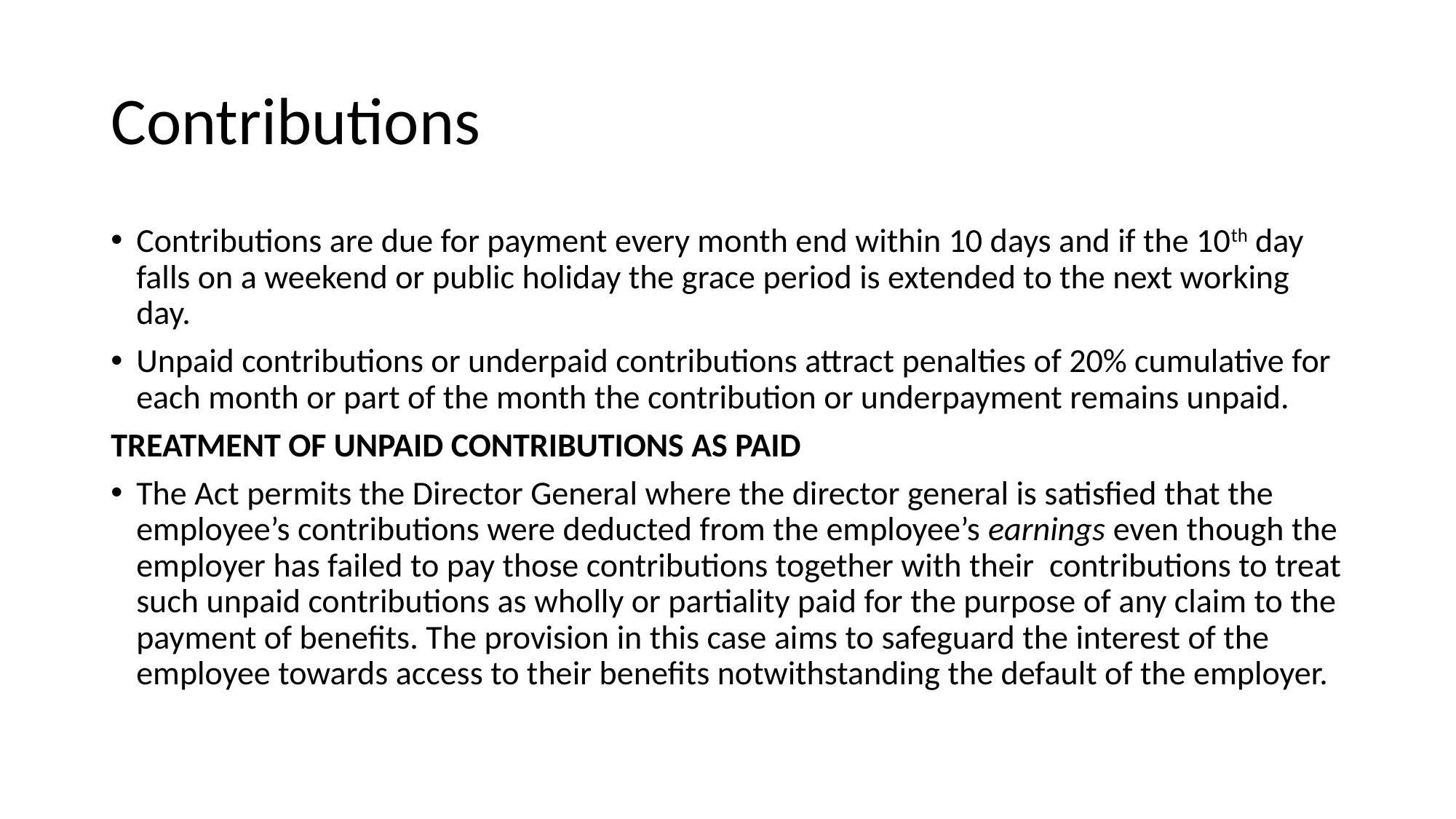

# Contributions
Contributions are due for payment every month end within 10 days and if the 10th day falls on a weekend or public holiday the grace period is extended to the next working day.
Unpaid contributions or underpaid contributions attract penalties of 20% cumulative for each month or part of the month the contribution or underpayment remains unpaid.
TREATMENT OF UNPAID CONTRIBUTIONS AS PAID
The Act permits the Director General where the director general is satisfied that the employee’s contributions were deducted from the employee’s earnings even though the employer has failed to pay those contributions together with their  contributions to treat such unpaid contributions as wholly or partiality paid for the purpose of any claim to the payment of benefits. The provision in this case aims to safeguard the interest of the employee towards access to their benefits notwithstanding the default of the employer.